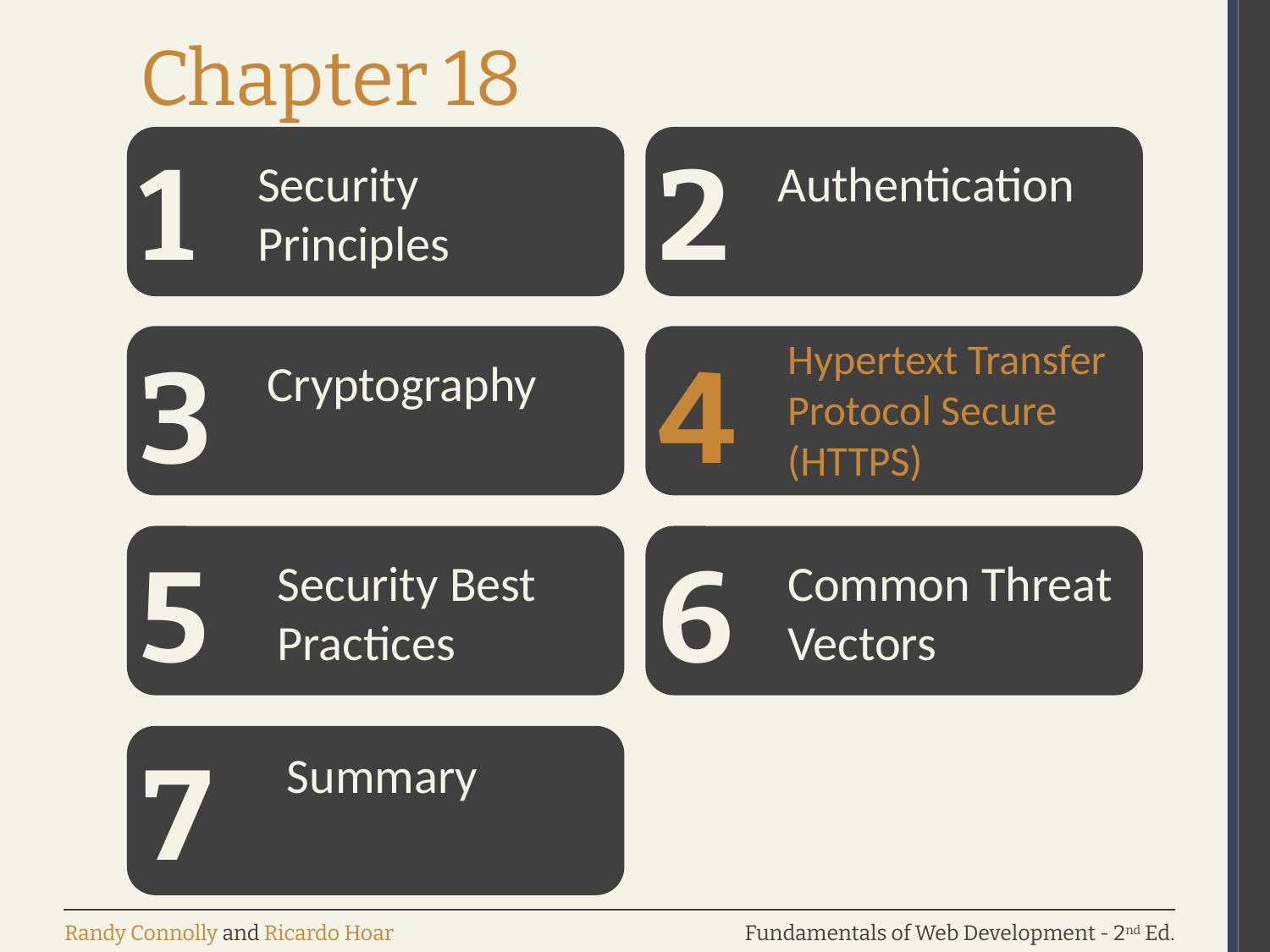

# Chapter 18

1

2
Security Principles
Authentication

Hypertext Transfer Protocol Secure (HTTPS)
3
4
Cryptography

5
6
Security Best Practices
Common Threat Vectors

7
Summary